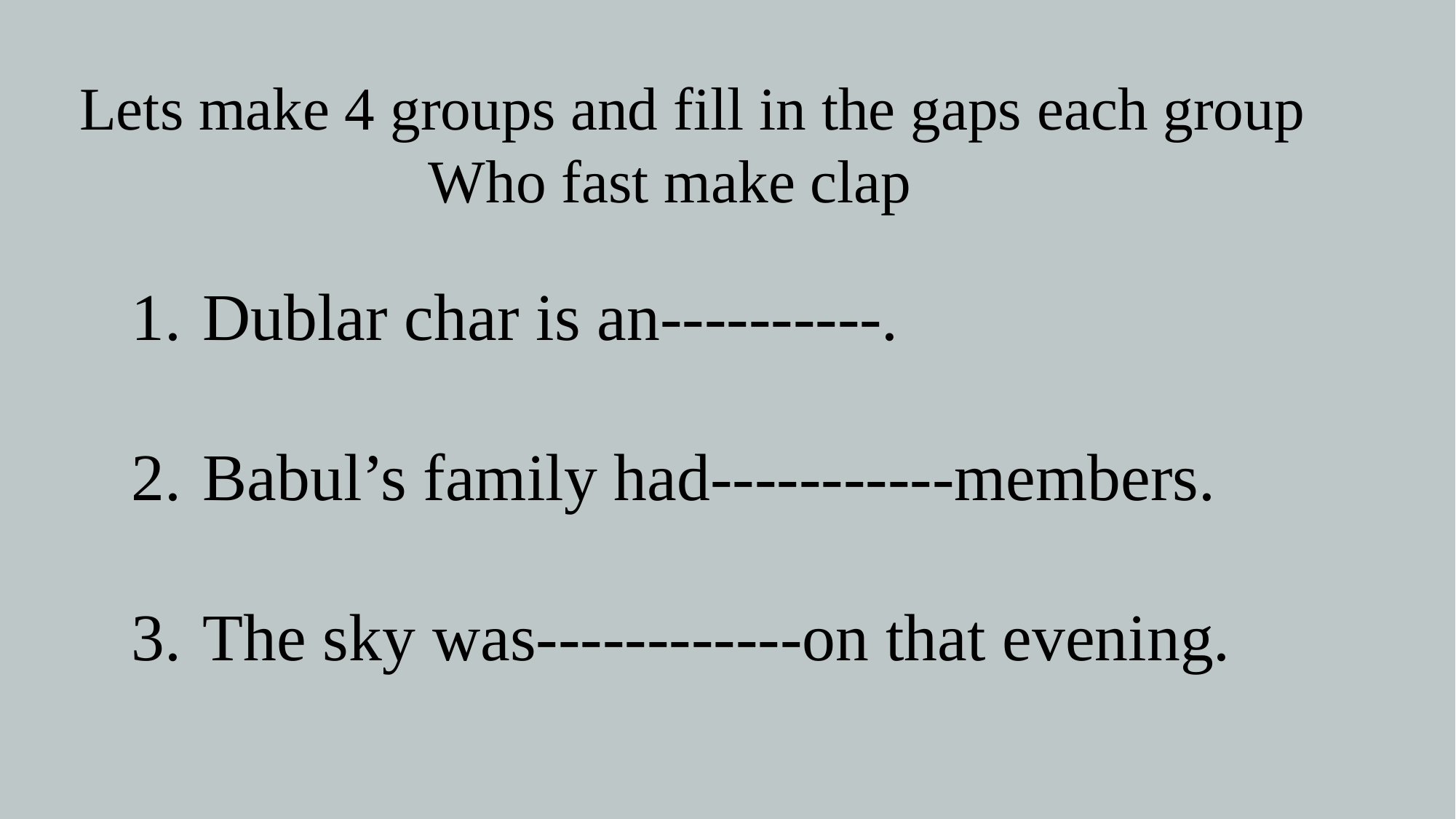

Lets make 4 groups and fill in the gaps each group
Who fast make clap
 Dublar char is an----------.

 Babul’s family had-----------members.

 The sky was------------on that evening.